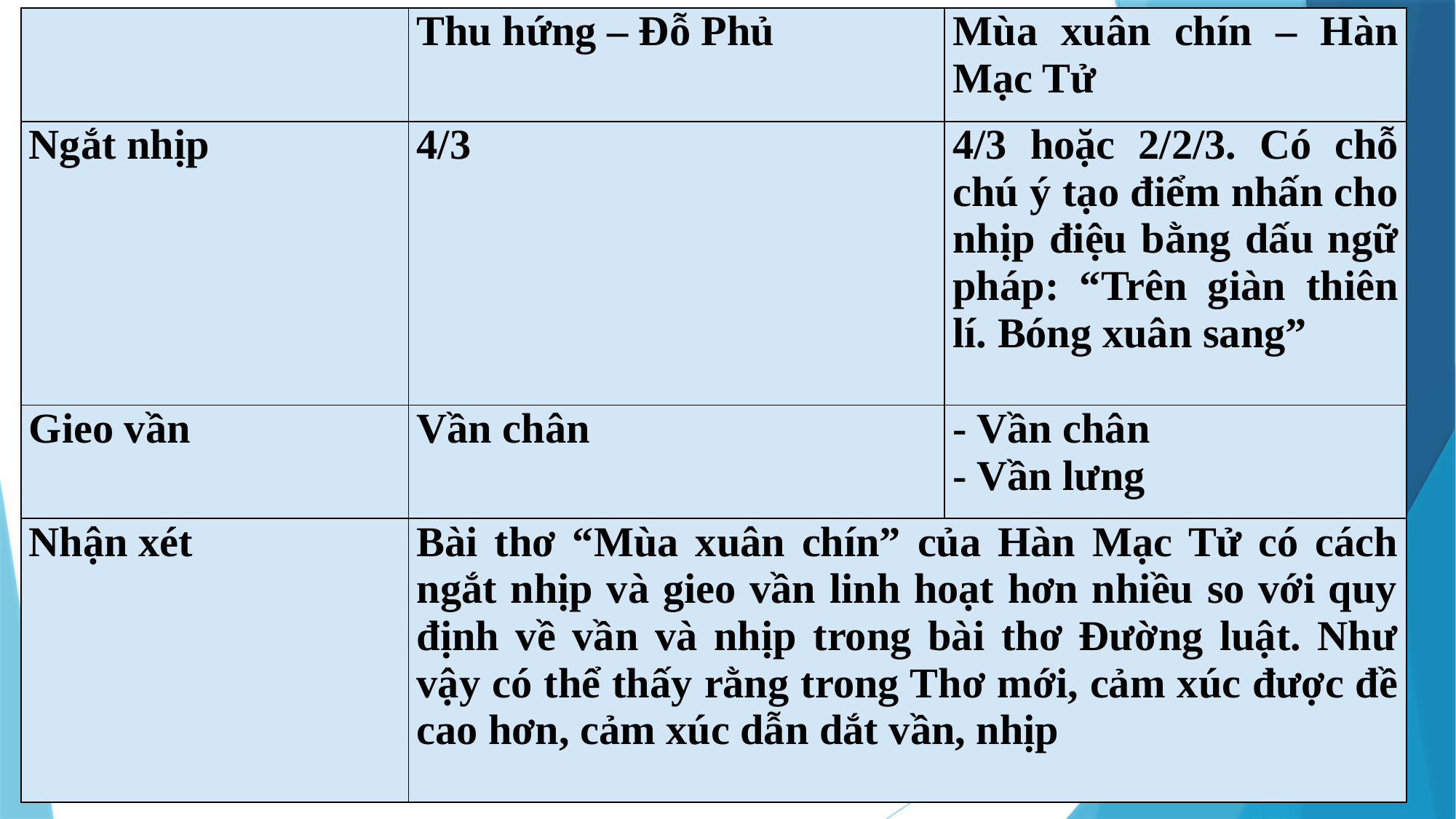

|  | Thu hứng – Đỗ Phủ | Mùa xuân chín – Hàn Mạc Tử |
| --- | --- | --- |
| Ngắt nhịp | 4/3 | 4/3 hoặc 2/2/3. Có chỗ chú ý tạo điểm nhấn cho nhịp điệu bằng dấu ngữ pháp: “Trên giàn thiên lí. Bóng xuân sang” |
| Gieo vần | Vần chân | - Vần chân - Vần lưng |
| Nhận xét | Bài thơ “Mùa xuân chín” của Hàn Mạc Tử có cách ngắt nhịp và gieo vần linh hoạt hơn nhiều so với quy định về vần và nhịp trong bài thơ Đường luật. Như vậy có thể thấy rằng trong Thơ mới, cảm xúc được đề cao hơn, cảm xúc dẫn dắt vần, nhịp |  |